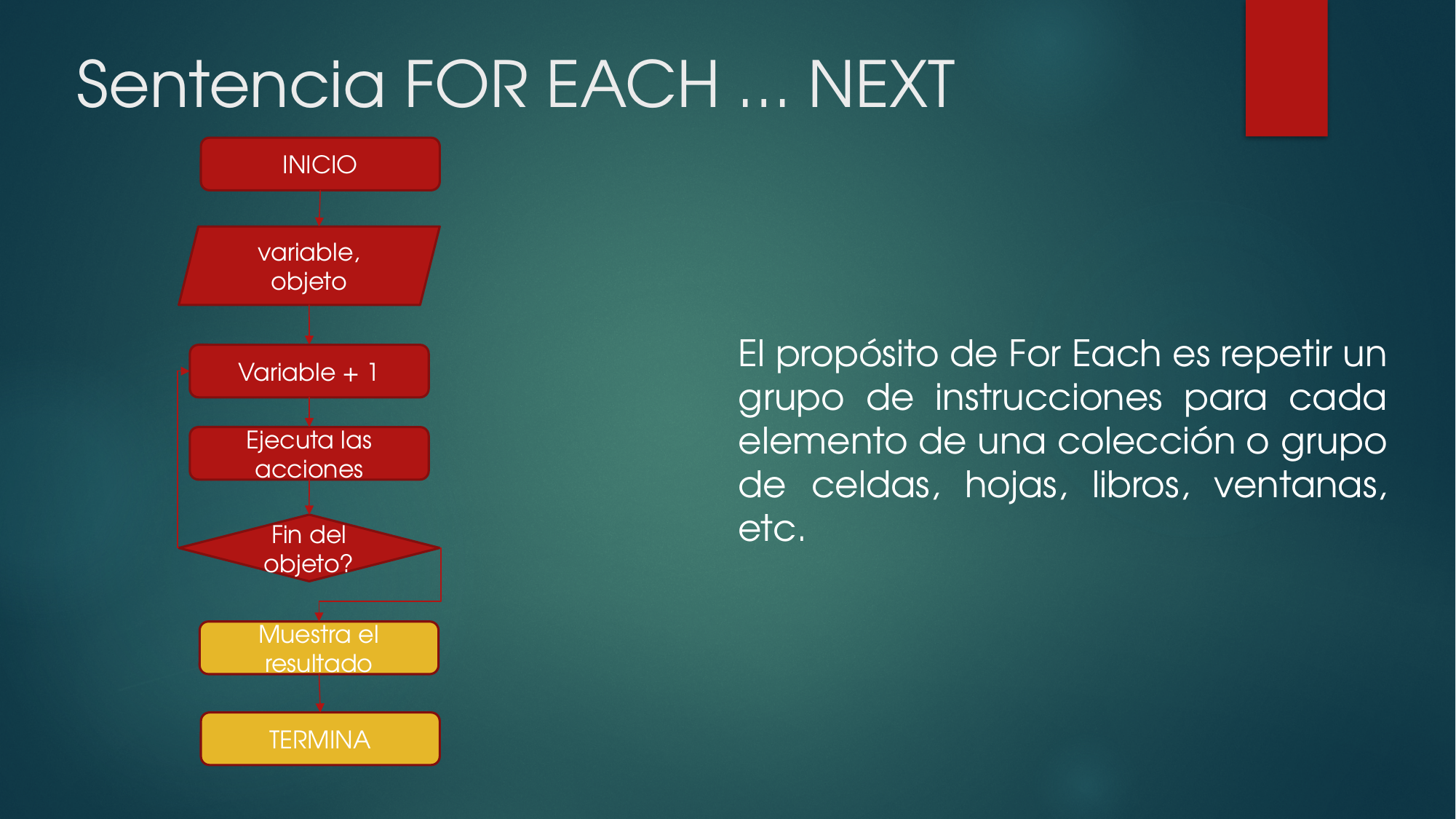

# Sentencia FOR EACH … NEXT
INICIO
variable, objeto
El propósito de For Each es repetir un grupo de instrucciones para cada elemento de una colección o grupo de celdas, hojas, libros, ventanas, etc.
Variable + 1
Ejecuta las acciones
Fin del objeto?
Muestra el resultado
TERMINA